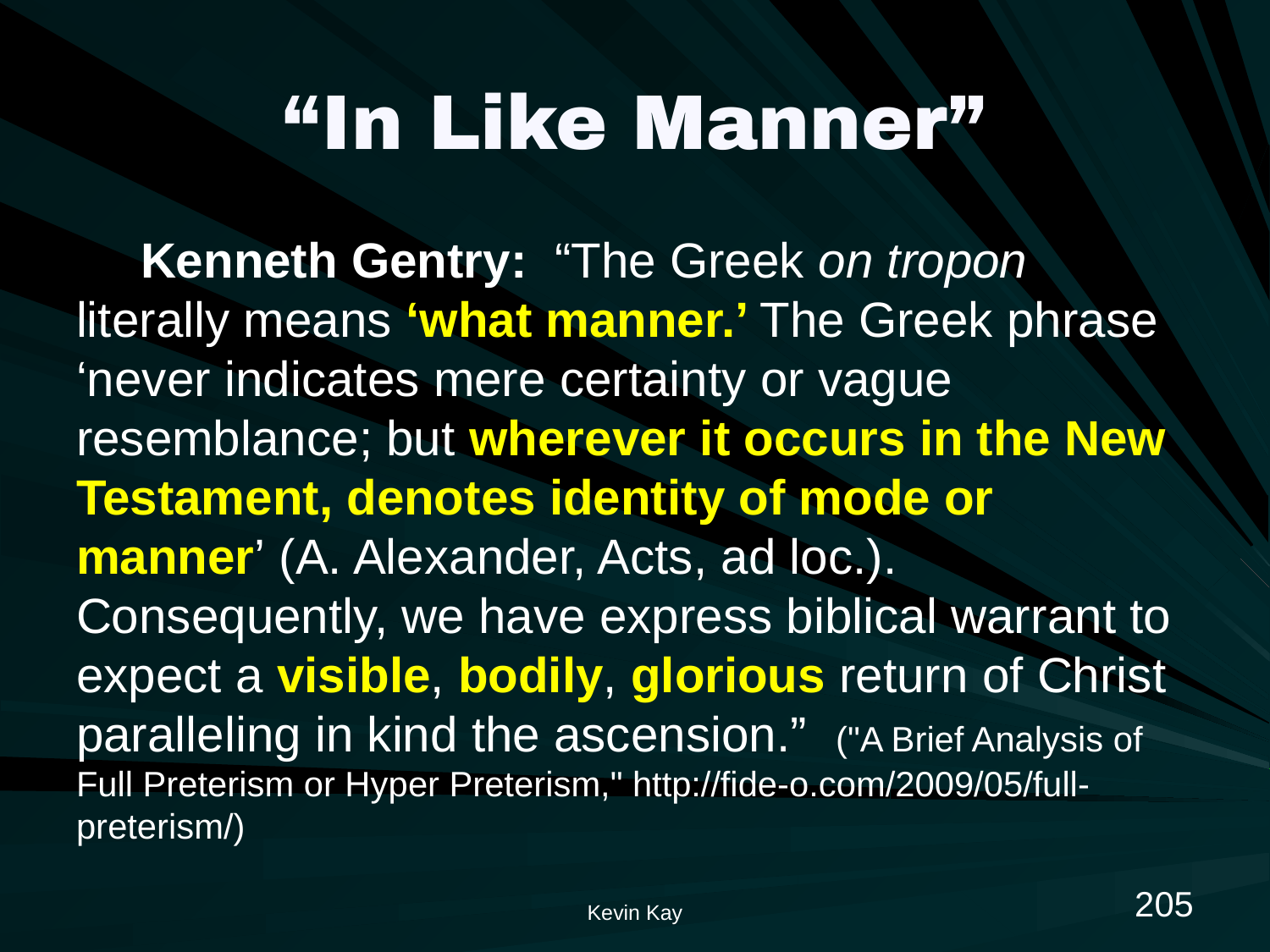

# “In Like Manner”
Kenneth Gentry:  “The Greek on tropon literally means ‘what manner.’ The Greek phrase ‘never indicates mere certainty or vague resemblance; but wherever it occurs in the New Testament, denotes identity of mode or manner’ (A. Alexander, Acts, ad loc.). Consequently, we have express biblical warrant to expect a visible, bodily, glorious return of Christ paralleling in kind the ascension.”  ("A Brief Analysis of Full Preterism or Hyper Preterism," http://fide-o.com/2009/05/full-preterism/)
205
Kevin Kay